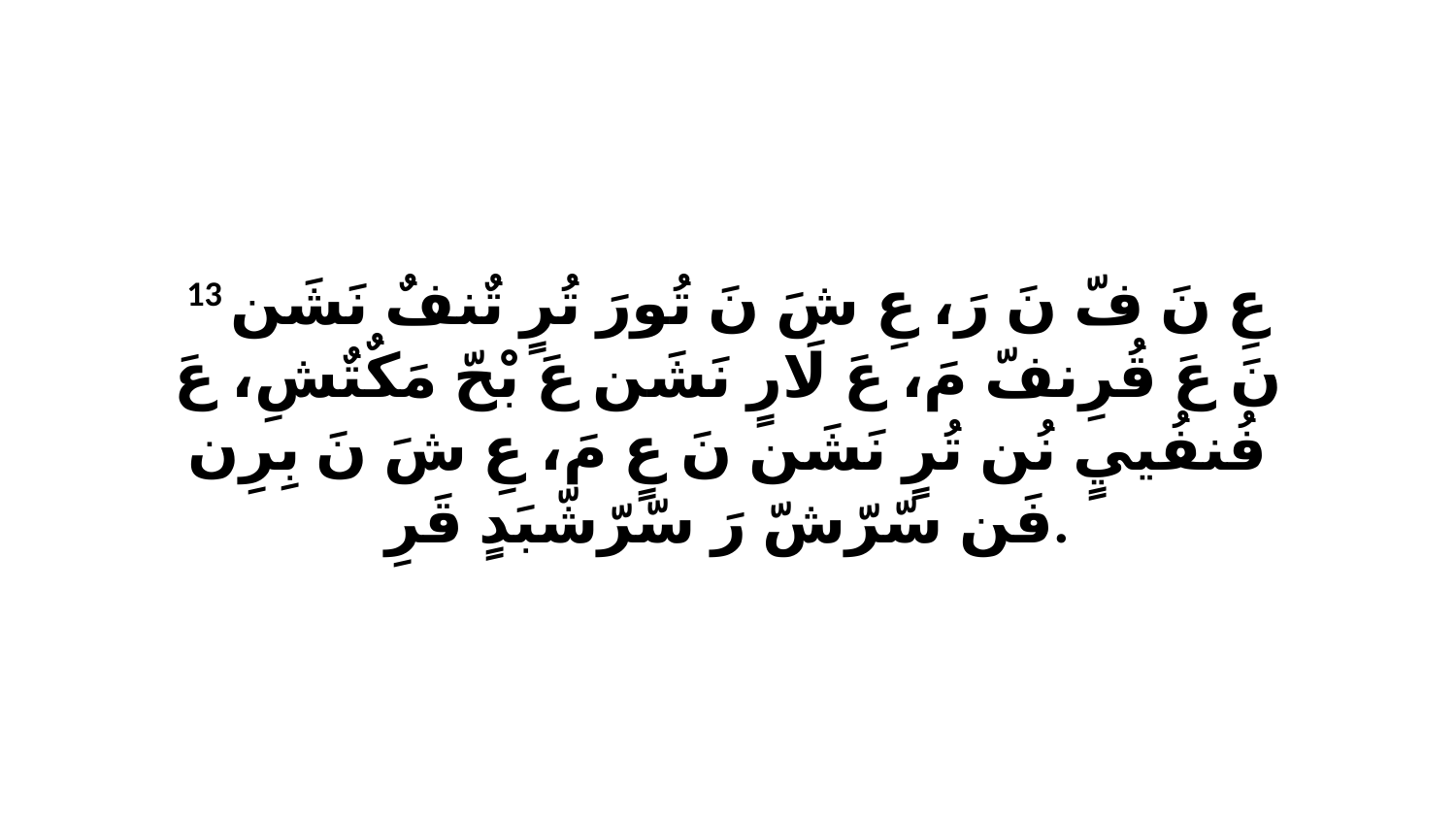

13 عِ نَ فّ نَ رَ، عِ شَ نَ تُورَ تُرٍ تٌنفٌ نَشَن نَ عَ قُرِنفّ مَ، عَ لَارٍ نَشَن عَ بْحّ مَكٌتٌشِ، عَ فُنفُييٍ نُن تُرٍ نَشَن نَ عٍ مَ، عِ شَ نَ بِرِن فَن سّرّشّ رَ سّرّشّبَدٍ قَرِ.